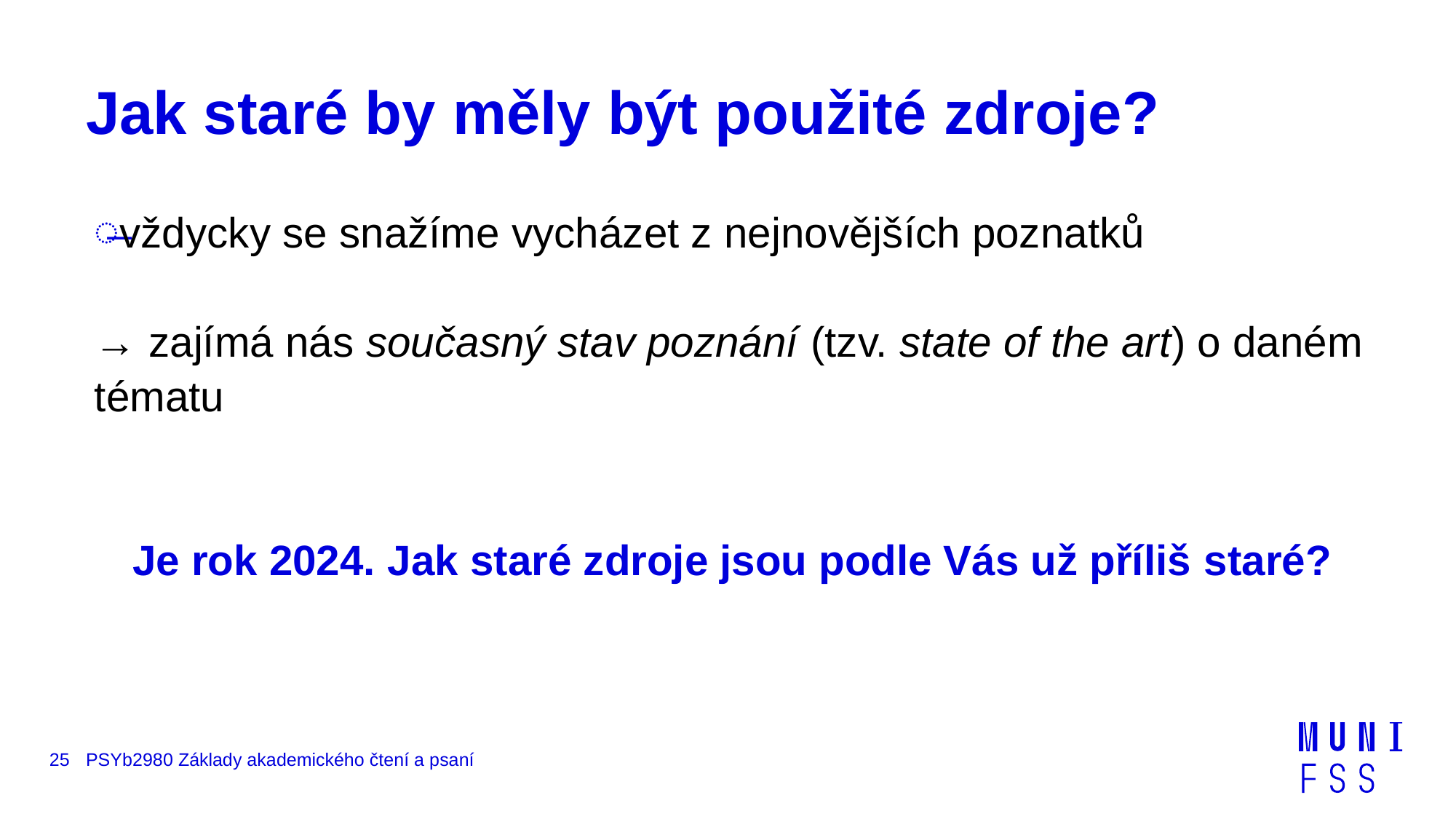

# Jak staré by měly být použité zdroje?
vždycky se snažíme vycházet z nejnovějších poznatků

→ zajímá nás současný stav poznání (tzv. state of the art) o daném tématu

Je rok 2024. Jak staré zdroje jsou podle Vás už příliš staré?

25
PSYb2980 Základy akademického čtení a psaní